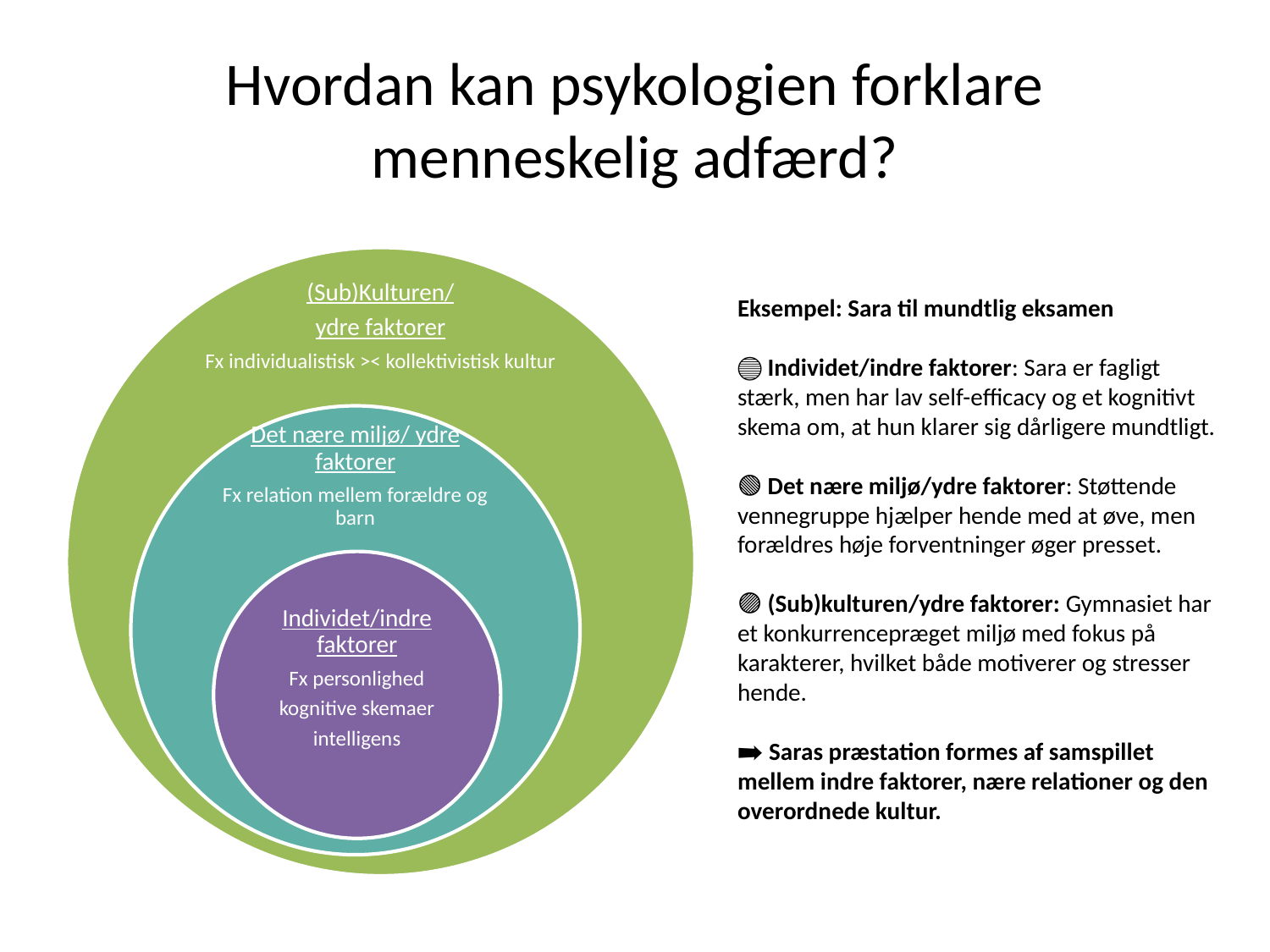

# Hvordan kan psykologien forklare menneskelig adfærd?
(Sub)Kulturen/
ydre faktorer
Fx individualistisk >< kollektivistisk kultur
Det nære miljø/ ydre faktorer
Fx relation mellem forældre og barn
Individet/indre faktorer
Fx personlighed
kognitive skemaer
intelligens

Eksempel: Sara til mundtlig eksamen

🔵 Individet/indre faktorer: Sara er fagligt stærk, men har lav self-efficacy og et kognitivt skema om, at hun klarer sig dårligere mundtligt.

🟢 Det nære miljø/ydre faktorer: Støttende vennegruppe hjælper hende med at øve, men forældres høje forventninger øger presset.

🟣 (Sub)kulturen/ydre faktorer: Gymnasiet har et konkurrencepræget miljø med fokus på karakterer, hvilket både motiverer og stresser hende.

➡ Saras præstation formes af samspillet mellem indre faktorer, nære relationer og den overordnede kultur.